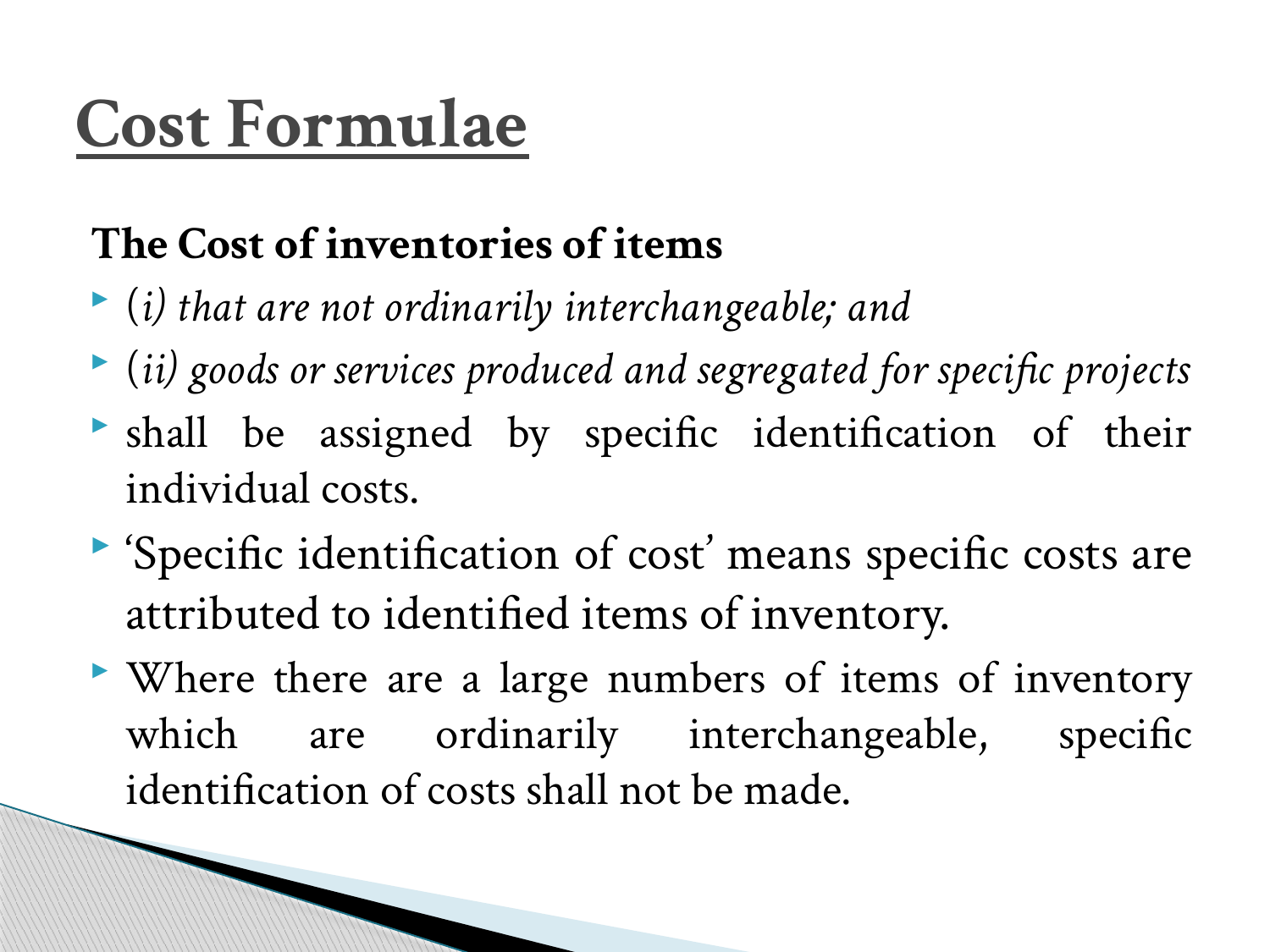

# Cost Formulae
The Cost of inventories of items
(i) that are not ordinarily interchangeable; and
(ii) goods or services produced and segregated for specific projects
shall be assigned by specific identification of their individual costs.
‘Specific identification of cost’ means specific costs are attributed to identified items of inventory.
Where there are a large numbers of items of inventory which are ordinarily interchangeable, specific identification of costs shall not be made.